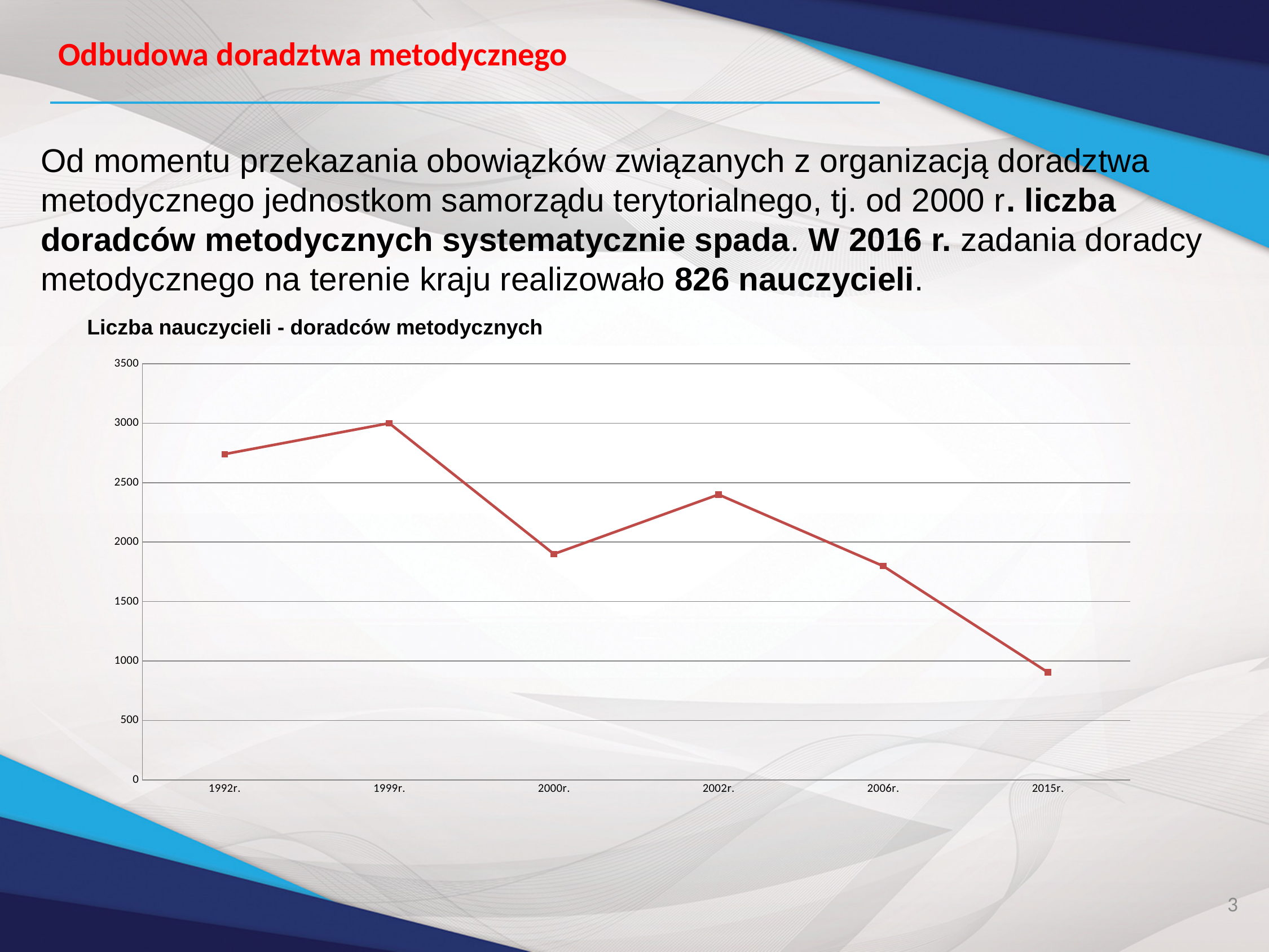

Odbudowa doradztwa metodycznego
Od momentu przekazania obowiązków związanych z organizacją doradztwa metodycznego jednostkom samorządu terytorialnego, tj. od 2000 r. liczba doradców metodycznych systematycznie spada. W 2016 r. zadania doradcy metodycznego na terenie kraju realizowało 826 nauczycieli.
Liczba nauczycieli - doradców metodycznych

### Chart

| Category |  |
|---|---|
| 1992r. | 2740.0 |
| 1999r. | 3000.0 |
| 2000r. | 1900.0 |
| 2002r. | 2400.0 |
| 2006r. | 1799.0 |
| 2015r. | 905.0 |
3